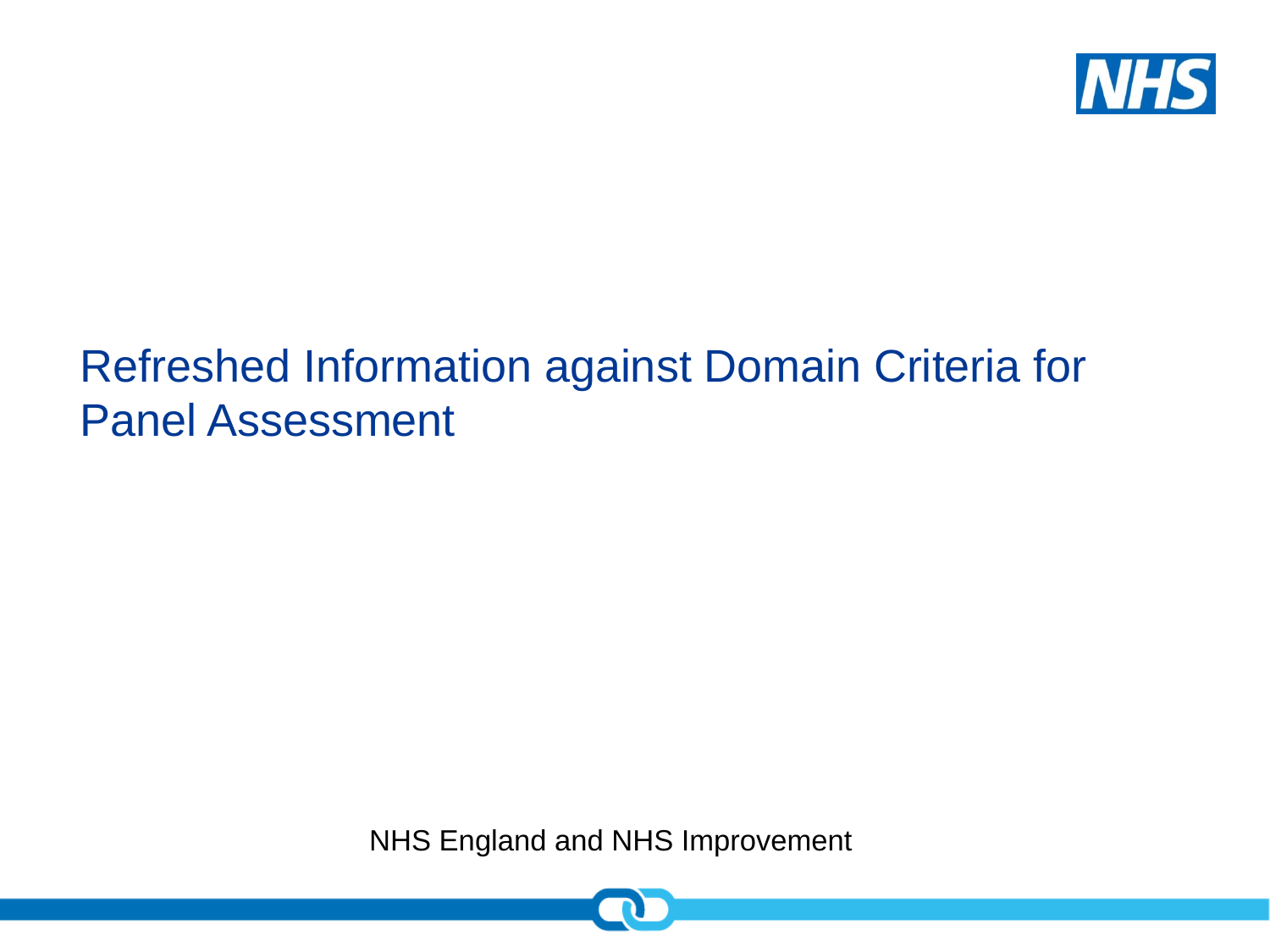

Refreshed Information against Domain Criteria for Panel Assessment